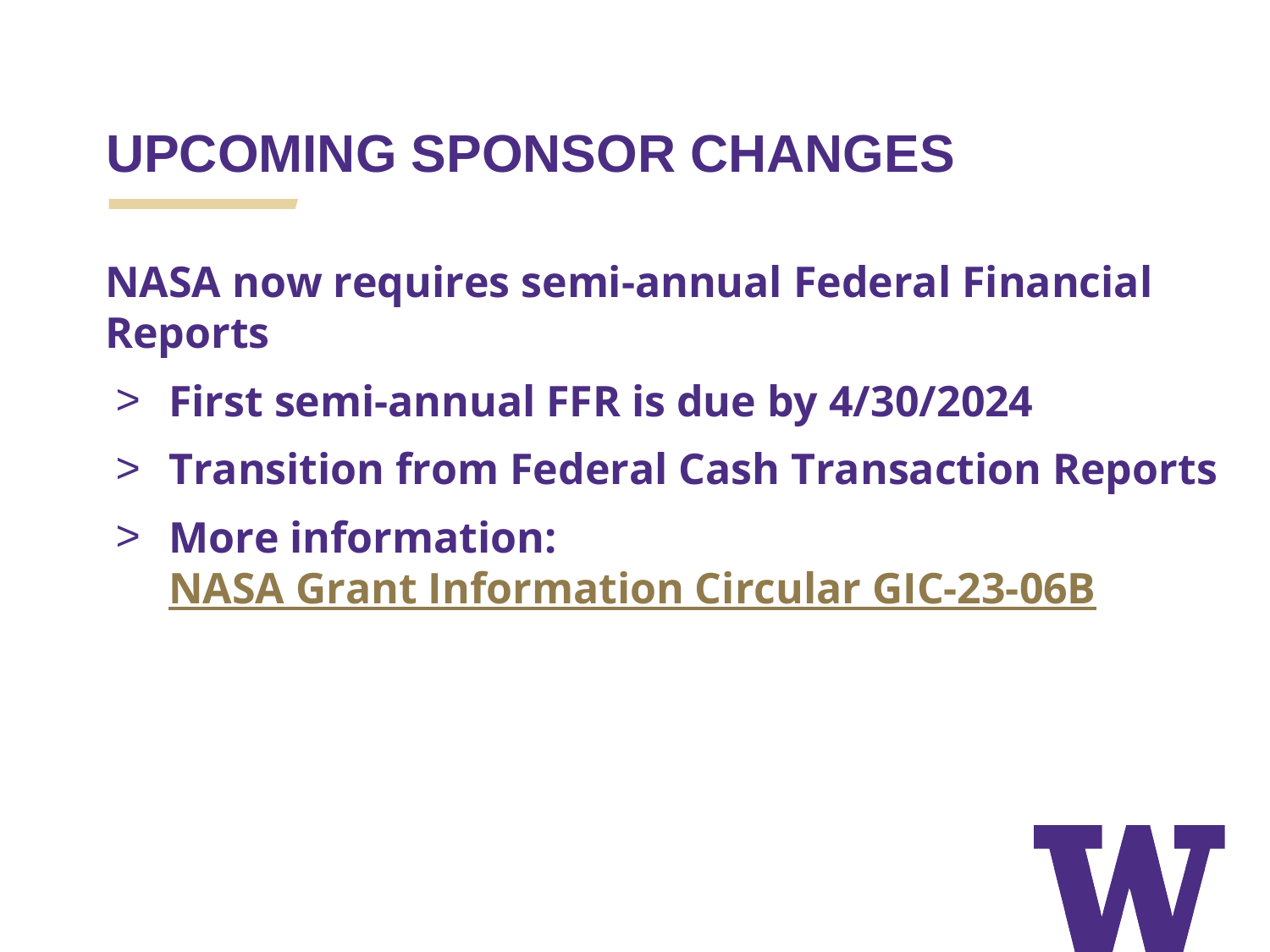

# UPCOMING SPONSOR CHANGES
NASA now requires semi-annual Federal Financial Reports
First semi-annual FFR is due by 4/30/2024
Transition from Federal Cash Transaction Reports
More information: NASA Grant Information Circular GIC-23-06B